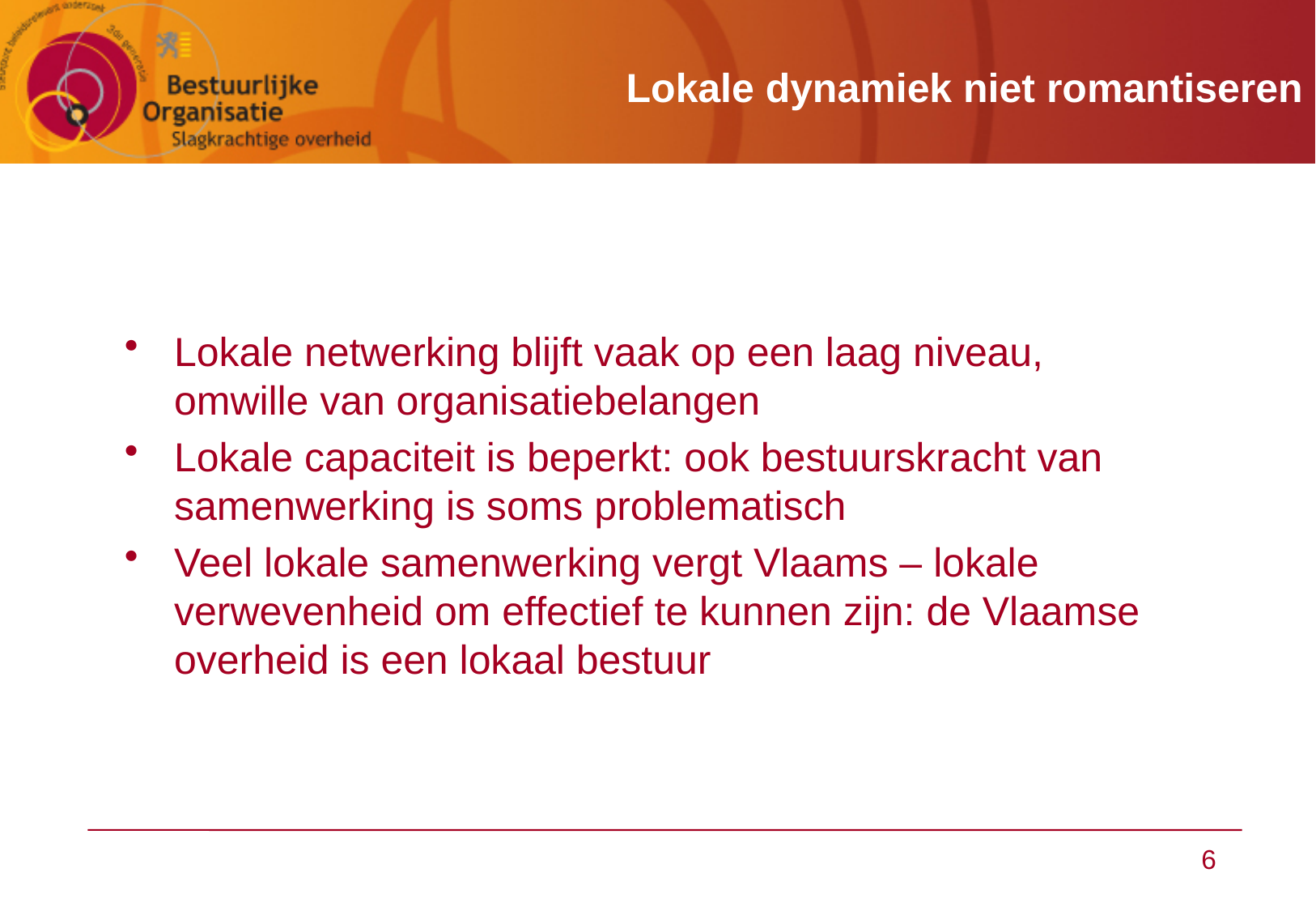

# Lokale dynamiek niet romantiseren

Lokale netwerking blijft vaak op een laag niveau, omwille van organisatiebelangen
Lokale capaciteit is beperkt: ook bestuurskracht van samenwerking is soms problematisch
Veel lokale samenwerking vergt Vlaams – lokale verwevenheid om effectief te kunnen zijn: de Vlaamse overheid is een lokaal bestuur